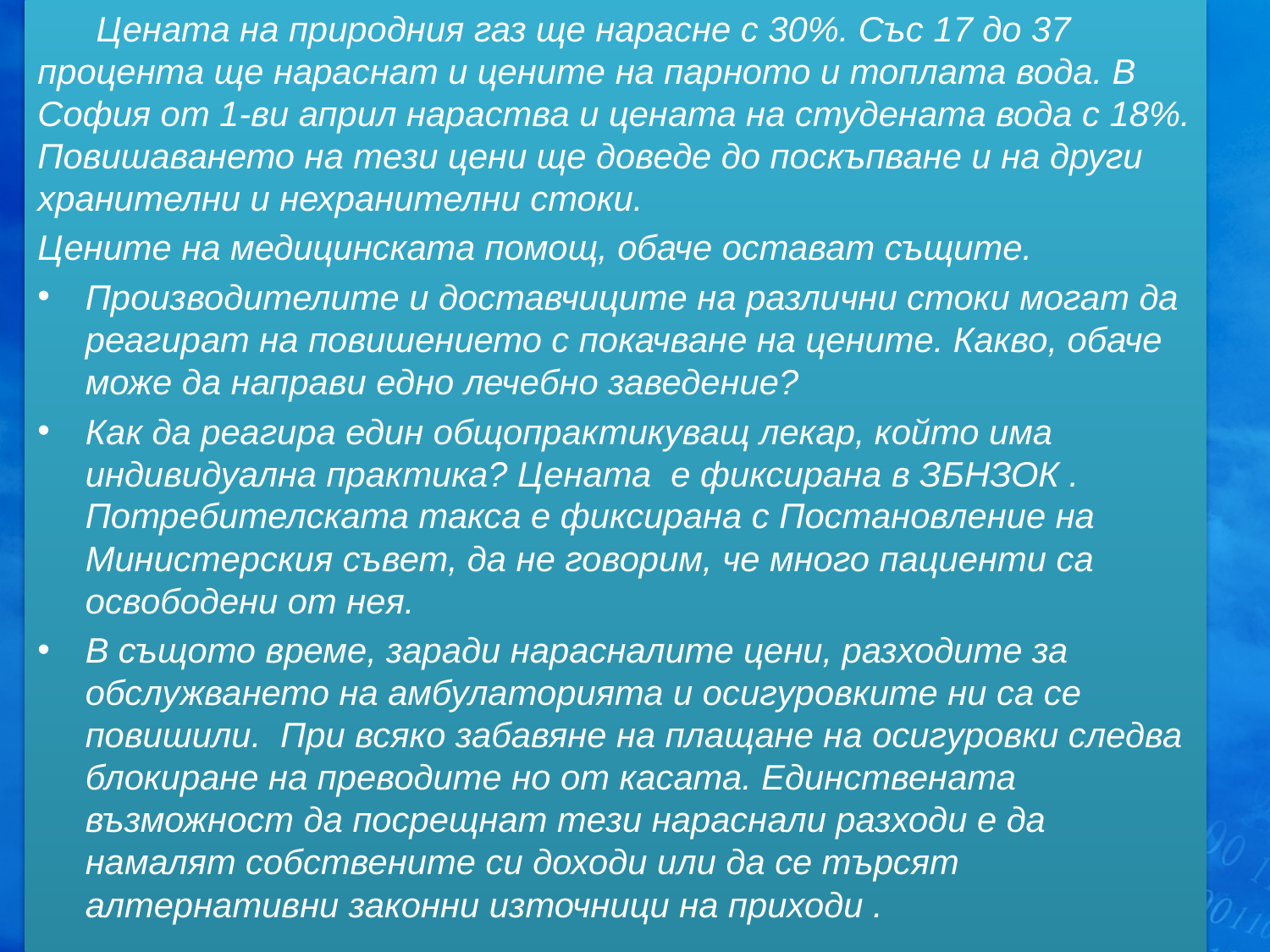

Цената на природния газ ще нарасне с 30%. Със 17 до 37 процента ще нараснат и цените на парното и топлата вода. В София от 1-ви април нараства и цената на студената вода с 18%. Повишаването на тези цени ще доведе до поскъпване и на други хранителни и нехранителни стоки.
Цените на медицинската помощ, обаче остават същите.
Производителите и доставчиците на различни стоки могат да реагират на повишението с покачване на цените. Какво, обаче може да направи едно лечебно заведение?
Как да реагира един общопрактикуващ лекар, който има индивидуална практика? Цената  е фиксирана в ЗБНЗОК . Потребителската такса е фиксирана с Постановление на Министерския съвет, да не говорим, че много пациенти са освободени от нея.
В същото време, заради нарасналите цени, разходите за обслужването на амбулаторията и осигуровките ни са се повишили.  При всяко забавяне на плащане на осигуровки следва блокиране на преводите но от касата. Единствената възможност да посрещнат тези нараснали разходи е да намалят собствените си доходи или да се търсят алтернативни законни източници на приходи .